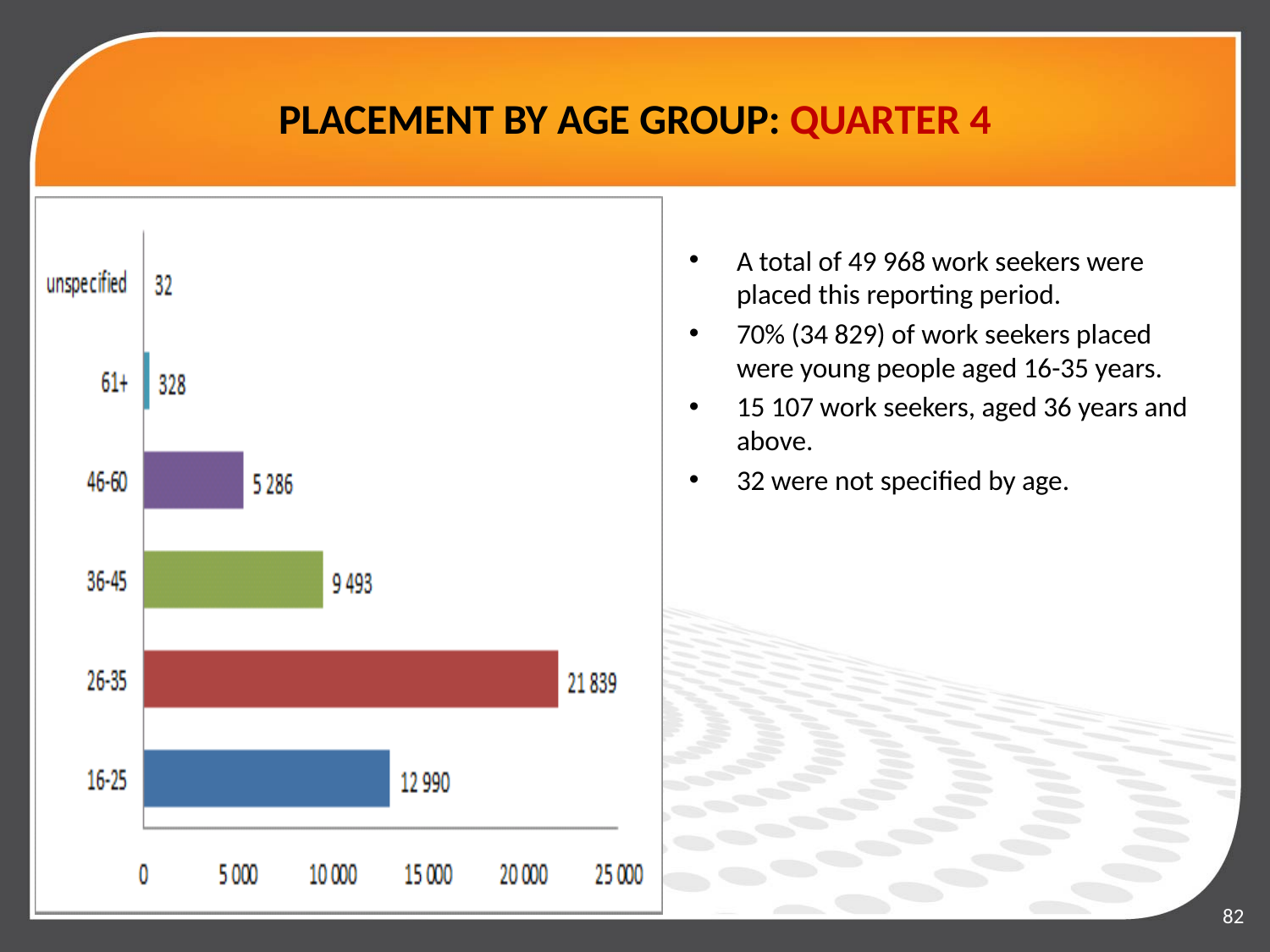

# PLACEMENT BY AGE GROUP: QUARTER 4

A total of 49 968 work seekers were placed this reporting period.
70% (34 829) of work seekers placed were young people aged 16-35 years.
15 107 work seekers, aged 36 years and above.
32 were not specified by age.

### Chart

| Category |
|---|
82